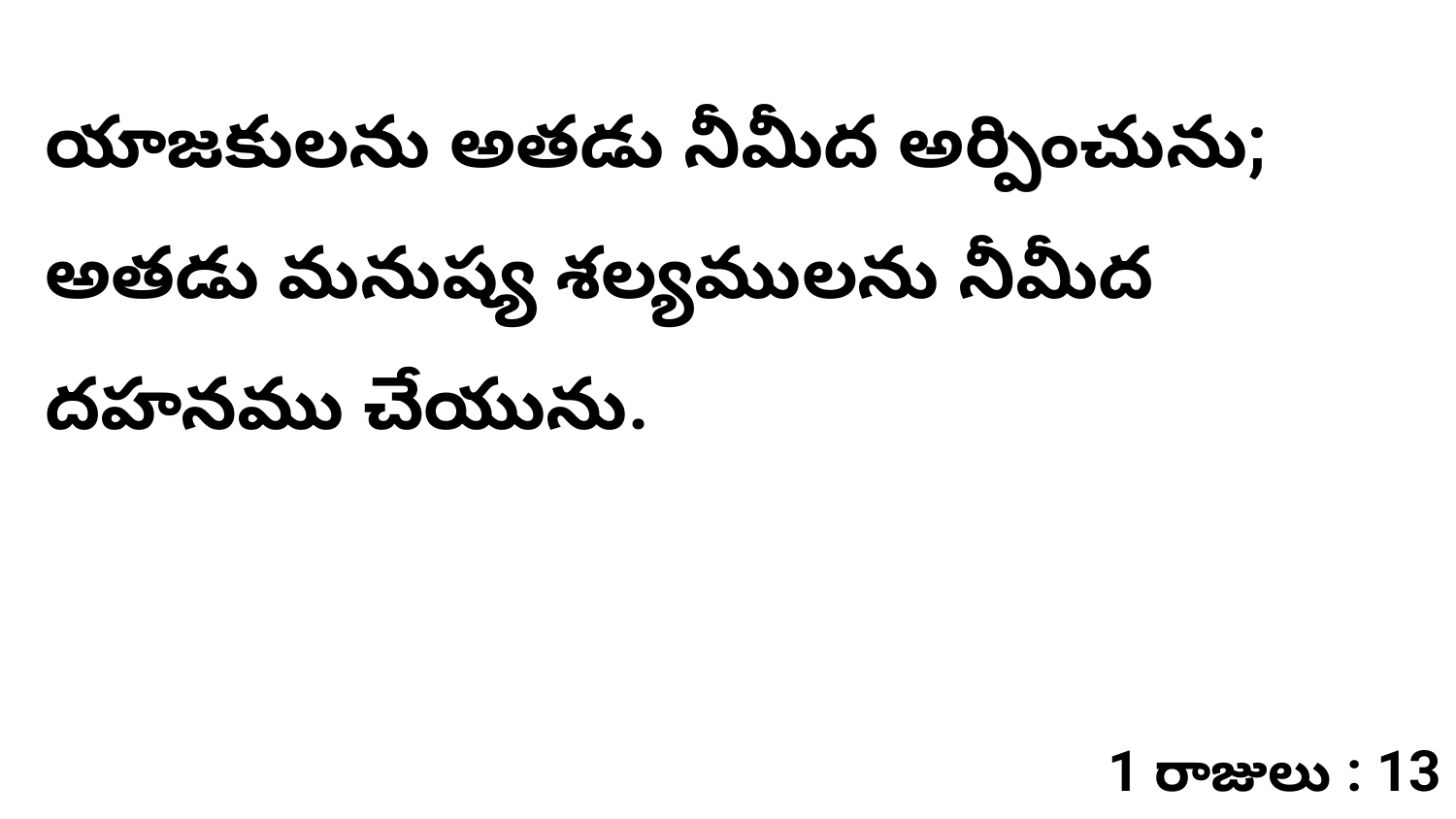

యాజకులను అతడు నీమీద అర్పించును; అతడు మనుష్య శల్యములను నీమీద దహనము చేయును.
1 రాజులు : 13